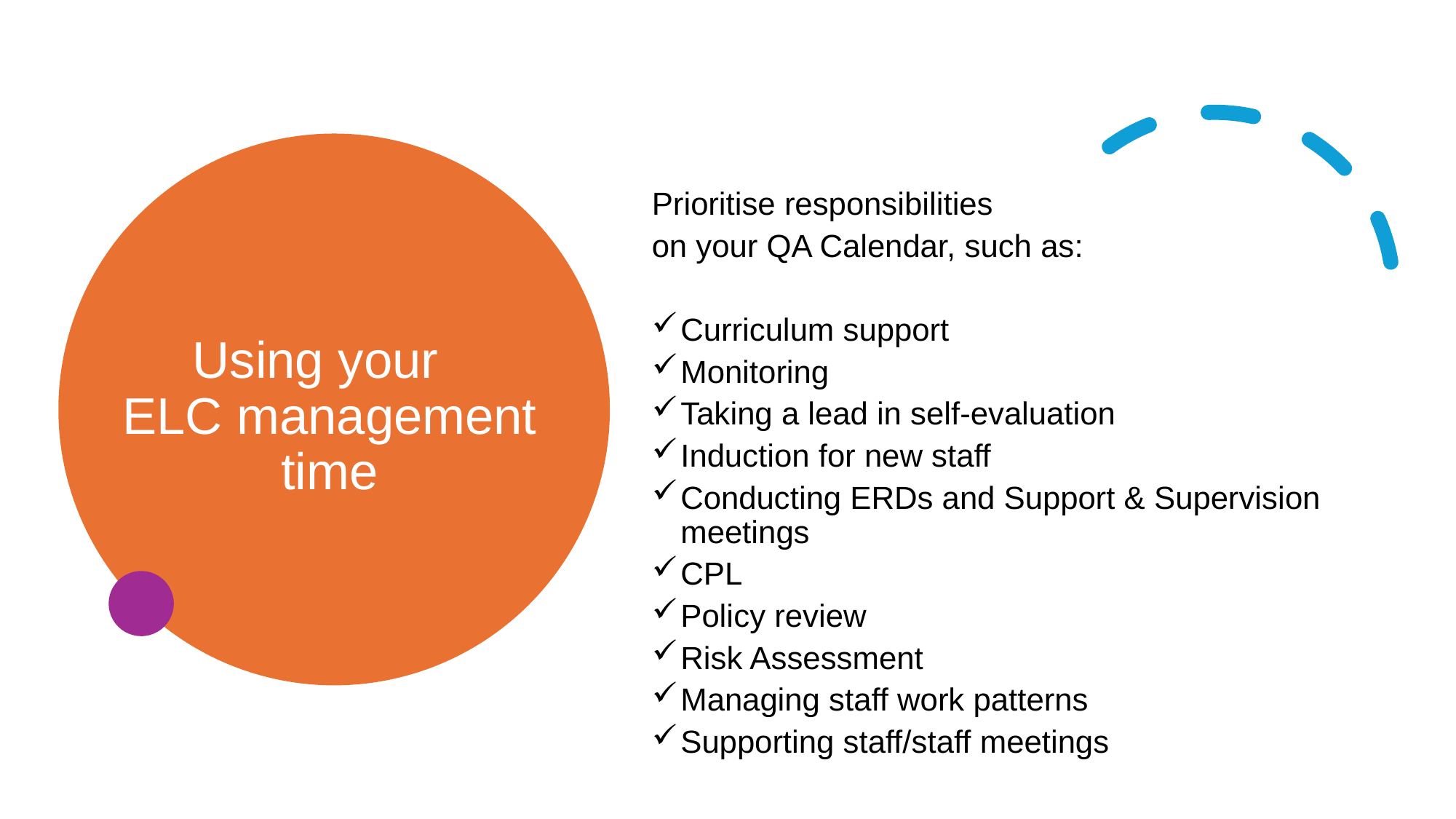

# Using your  ELC management time
Prioritise responsibilities
on your QA Calendar, such as:

Curriculum support
Monitoring
Taking a lead in self-evaluation
Induction for new staff
Conducting ERDs and Support & Supervision meetings
CPL
Policy review
Risk Assessment
Managing staff work patterns
Supporting staff/staff meetings